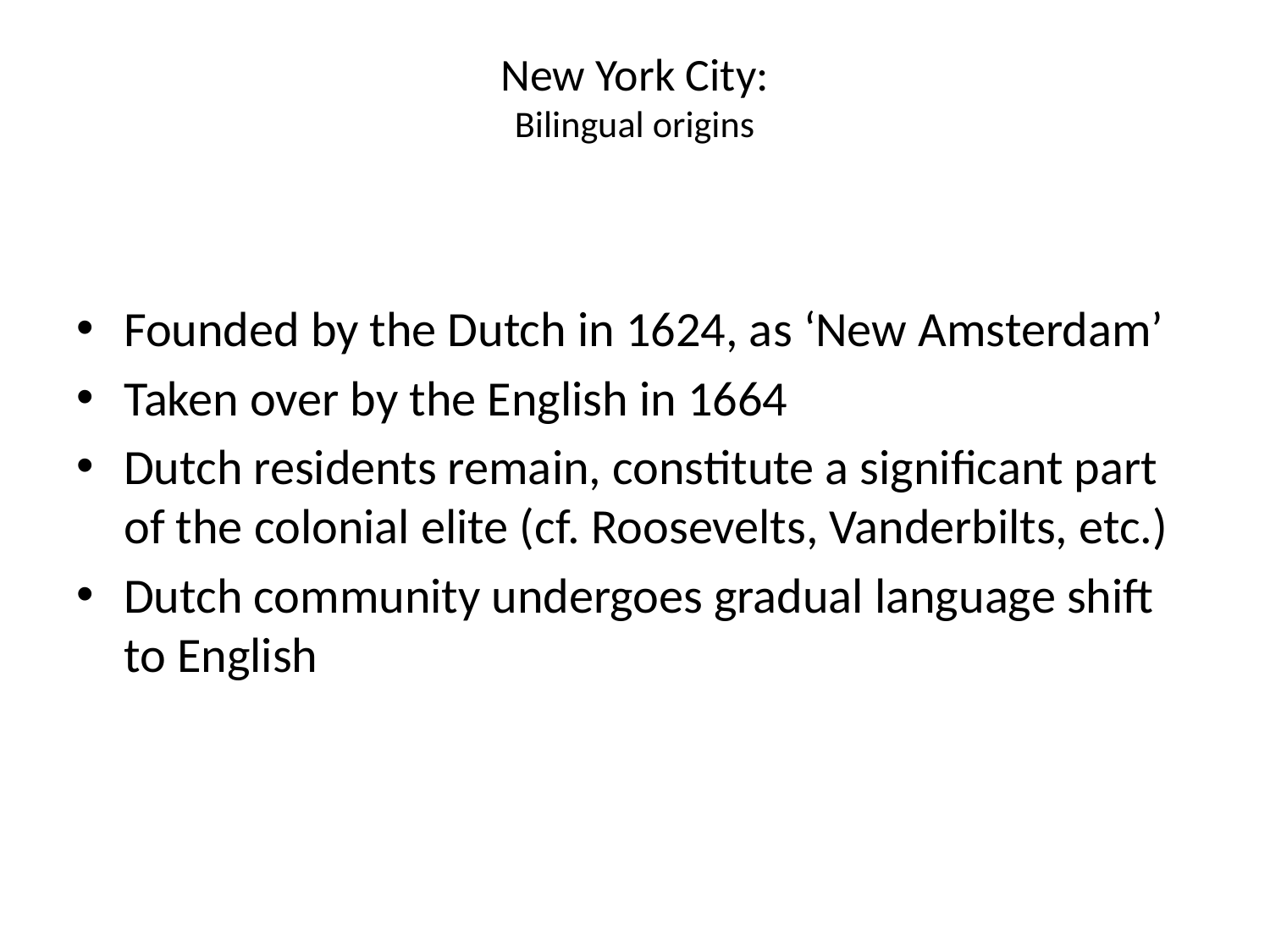

# New York City: Bilingual origins

Founded by the Dutch in 1624, as ‘New Amsterdam’
Taken over by the English in 1664
Dutch residents remain, constitute a significant part of the colonial elite (cf. Roosevelts, Vanderbilts, etc.)
Dutch community undergoes gradual language shift to English